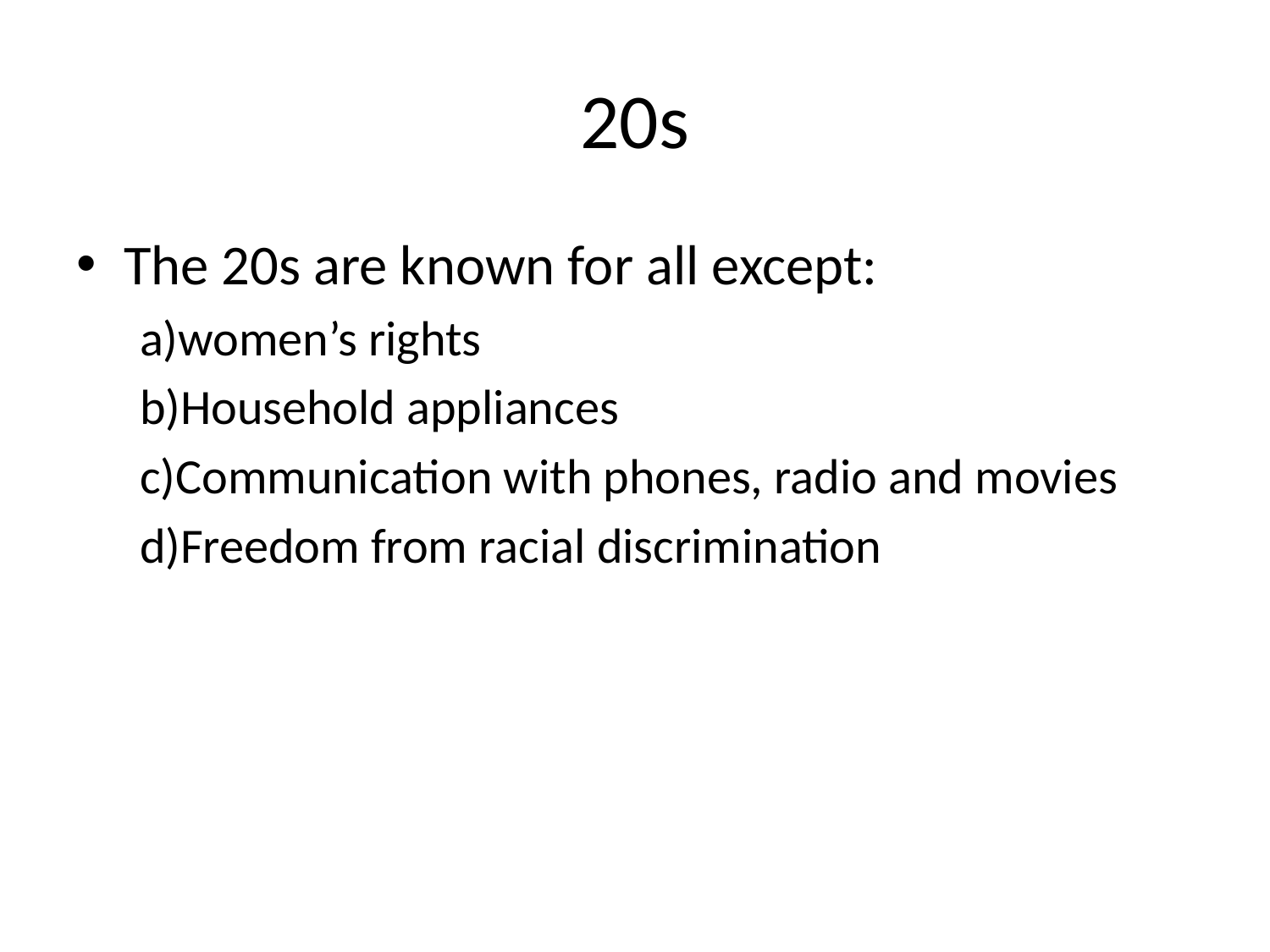

# 20s
The 20s are known for all except:
a)women’s rights
b)Household appliances
c)Communication with phones, radio and movies
d)Freedom from racial discrimination